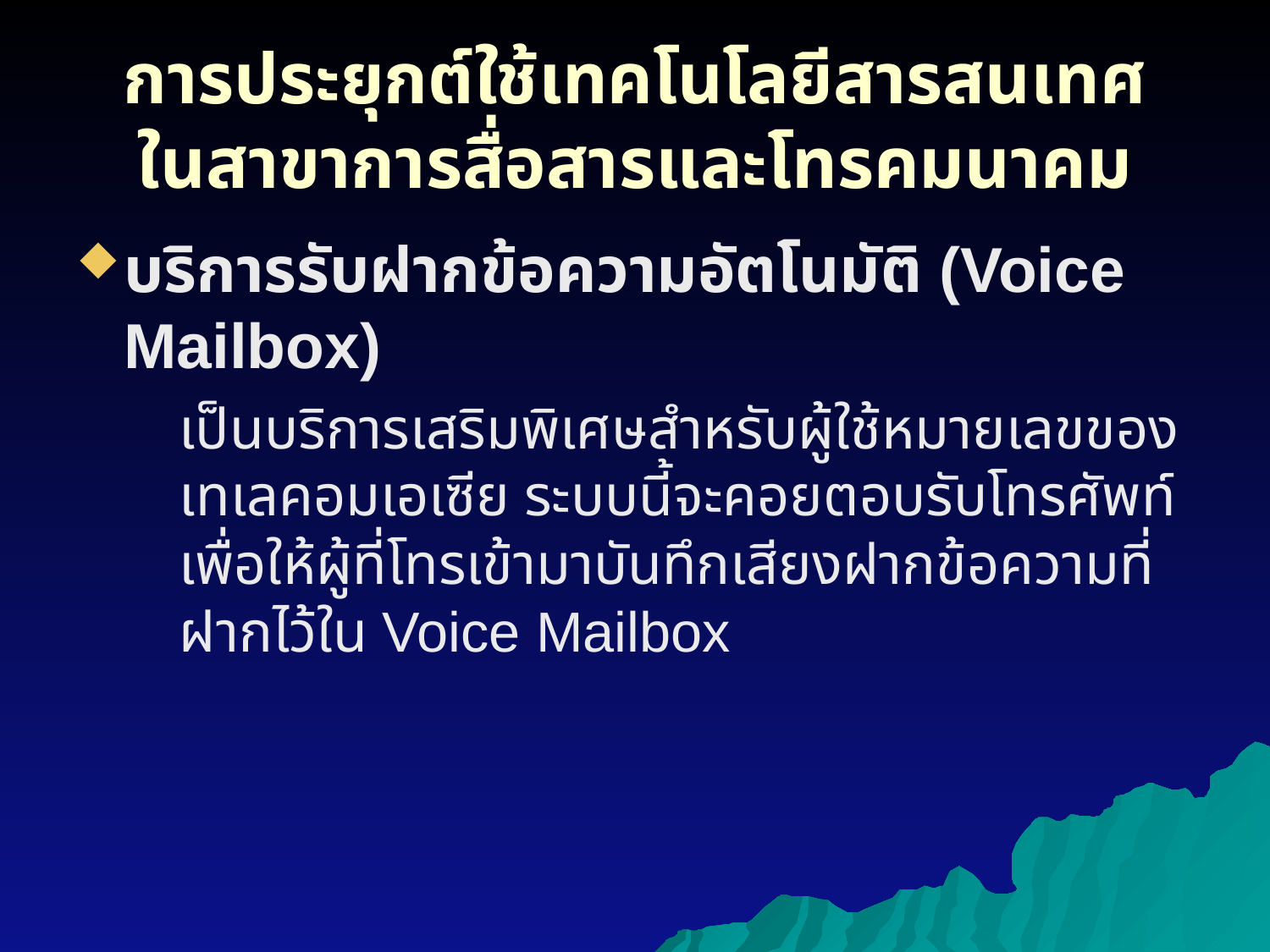

# การประยุกต์ใช้เทคโนโลยีสารสนเทศ ในสาขาการสื่อสารและโทรคมนาคม
บริการรับฝากข้อความอัตโนมัติ (Voice Mailbox)
	เป็นบริการเสริมพิเศษสำหรับผู้ใช้หมายเลขของเทเลคอมเอเซีย ระบบนี้จะคอยตอบรับโทรศัพท์เพื่อให้ผู้ที่โทรเข้ามาบันทึกเสียงฝากข้อความที่ฝากไว้ใน Voice Mailbox